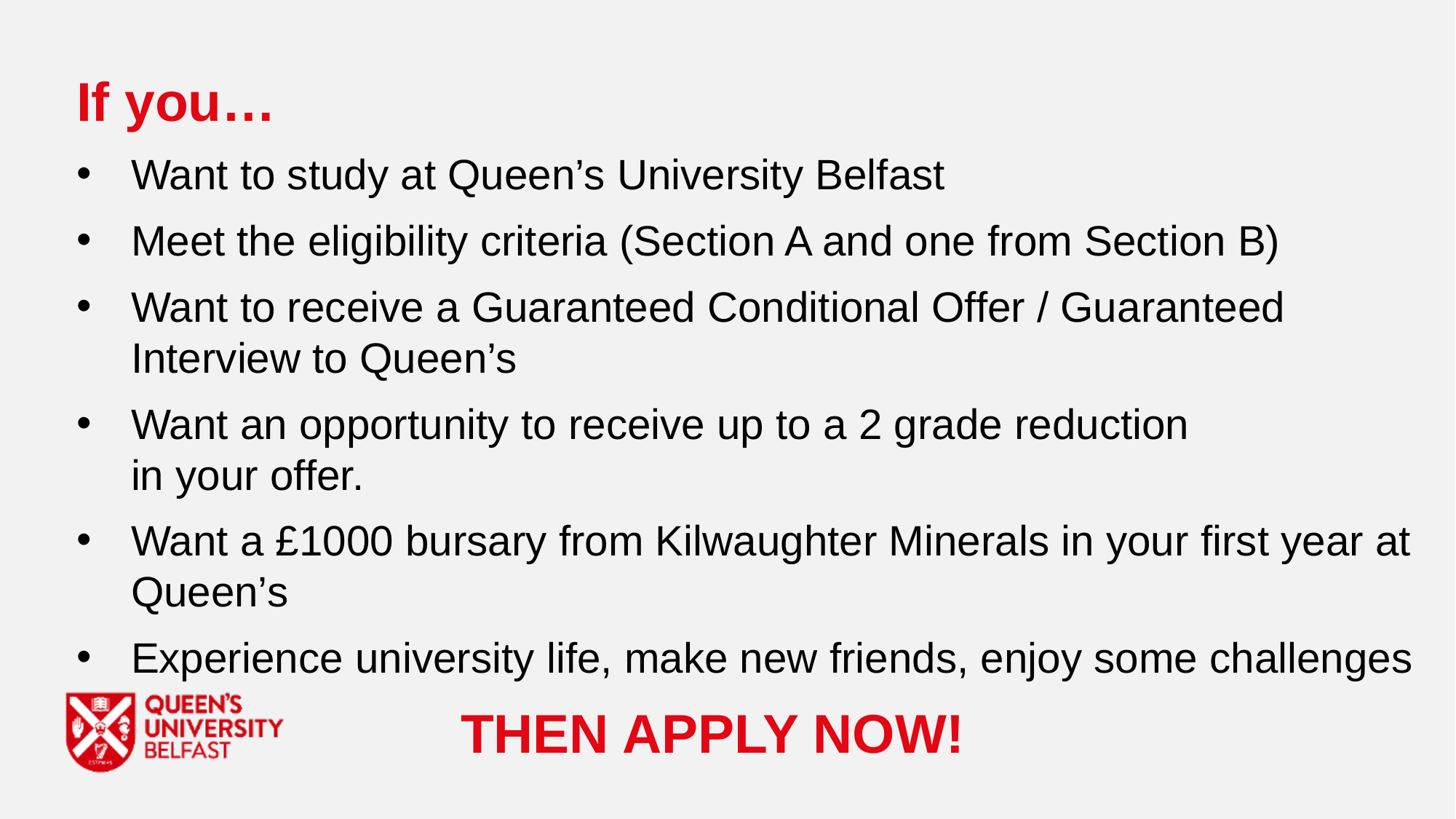

If you…
Want to study at Queen’s University Belfast
Meet the eligibility criteria (Section A and one from Section B)
Want to receive a Guaranteed Conditional Offer / Guaranteed Interview to Queen’s
Want an opportunity to receive up to a 2 grade reduction
in your offer.
Want a £1000 bursary from Kilwaughter Minerals in your first year at Queen’s
Experience university life, make new friends, enjoy some challenges
THEN APPLY NOW!